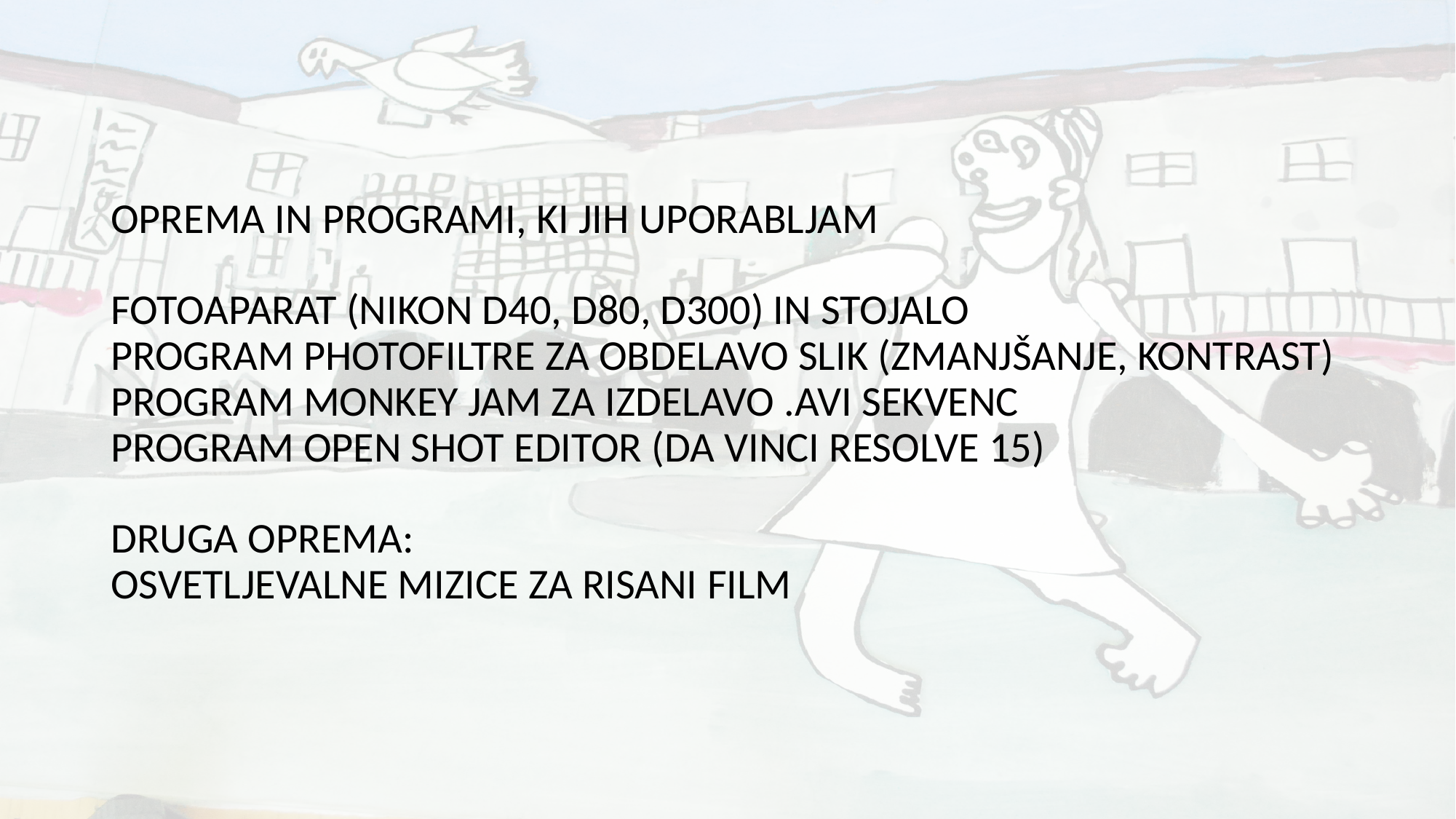

# OPREMA IN PROGRAMI, KI JIH UPORABLJAM FOTOAPARAT (NIKON D40, D80, D300) IN STOJALO PROGRAM PHOTOFILTRE ZA OBDELAVO SLIK (ZMANJŠANJE, KONTRAST) PROGRAM MONKEY JAM ZA IZDELAVO .AVI SEKVENC PROGRAM OPEN SHOT EDITOR (DA VINCI RESOLVE 15) DRUGA OPREMA: OSVETLJEVALNE MIZICE ZA RISANI FILM